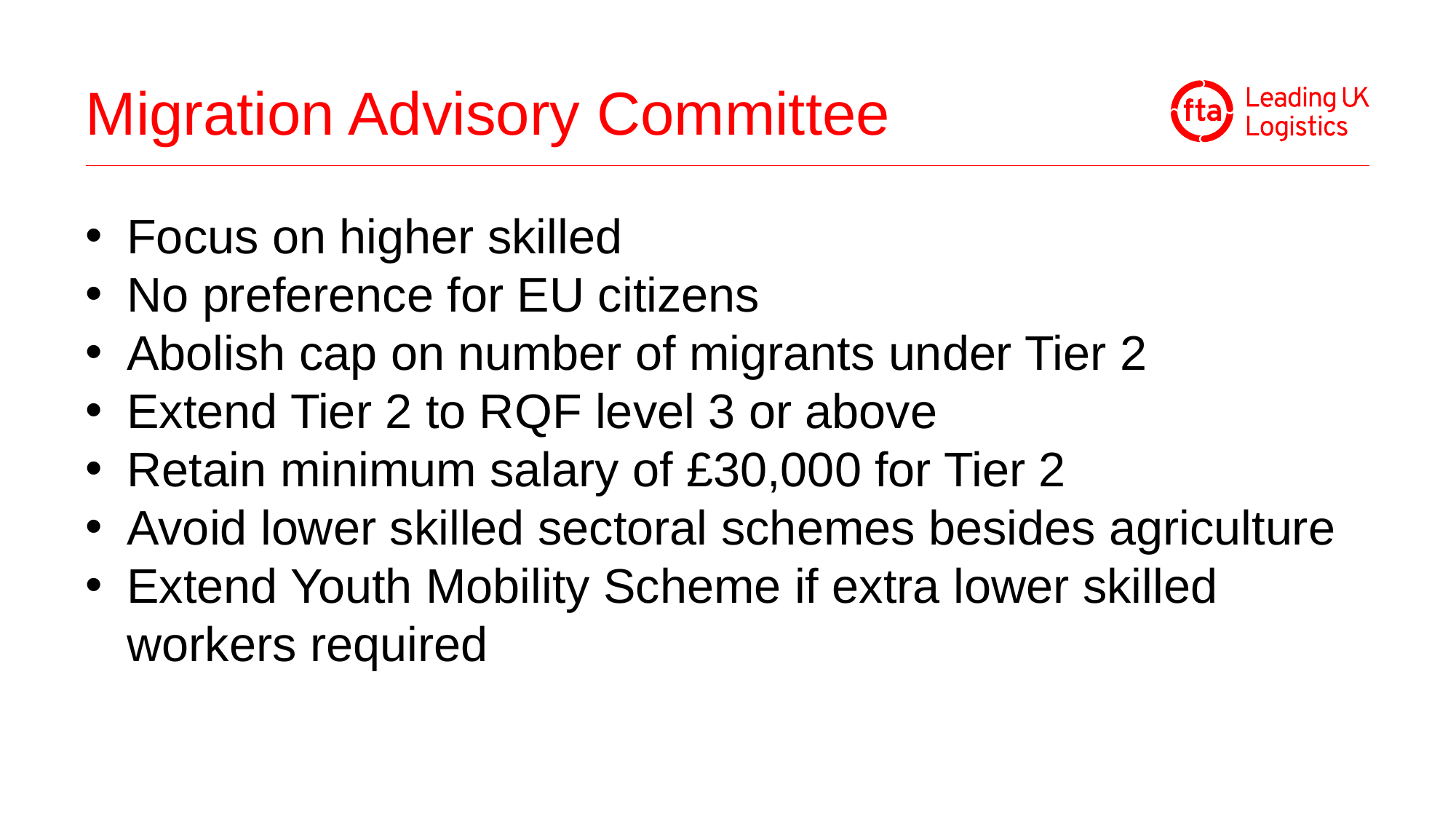

# Migration Advisory Committee
Focus on higher skilled
No preference for EU citizens
Abolish cap on number of migrants under Tier 2
Extend Tier 2 to RQF level 3 or above
Retain minimum salary of £30,000 for Tier 2
Avoid lower skilled sectoral schemes besides agriculture
Extend Youth Mobility Scheme if extra lower skilled workers required